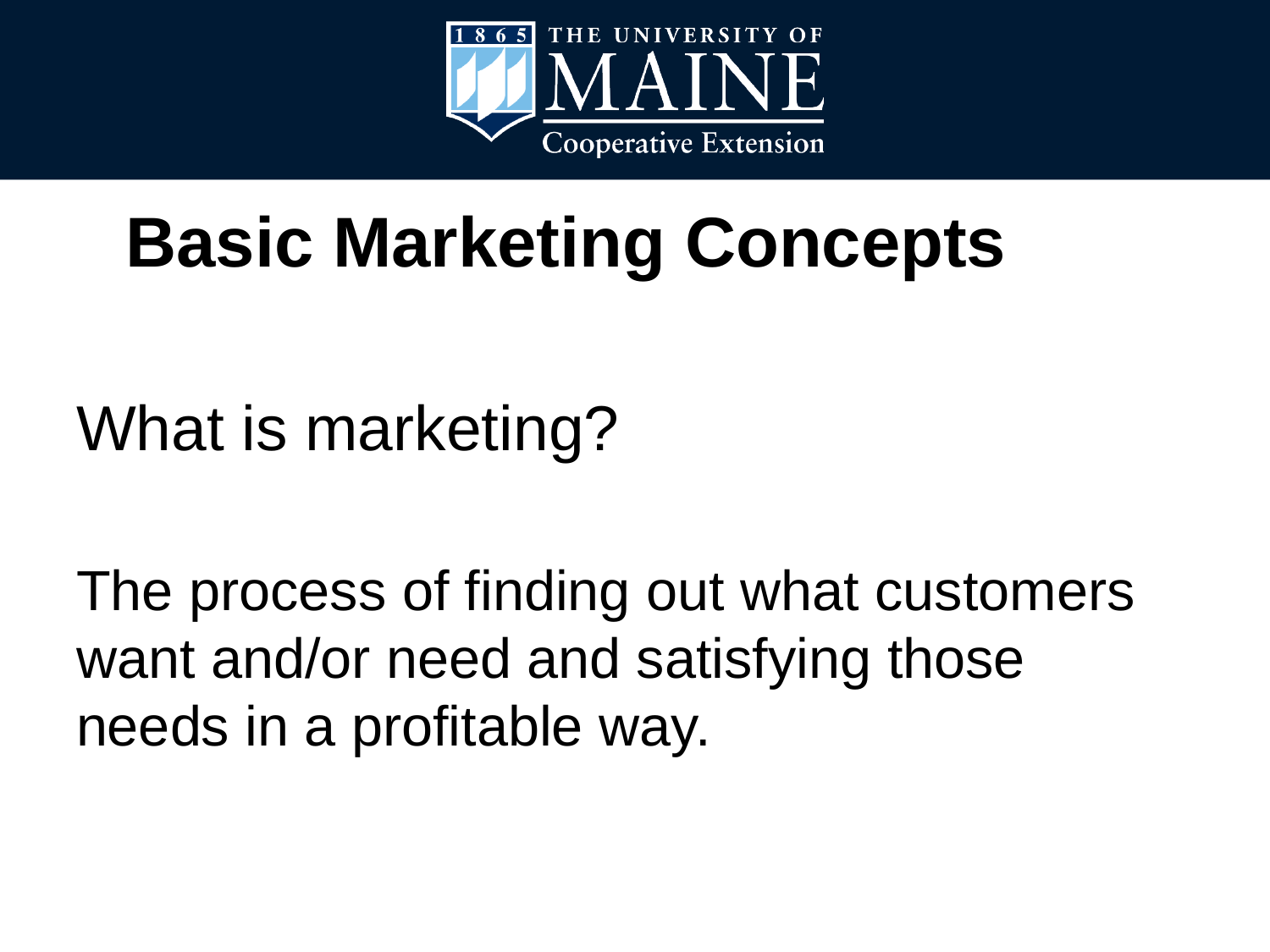

Basic Marketing Concepts
What is marketing?

The process of finding out what customers want and/or need and satisfying those needs in a profitable way.